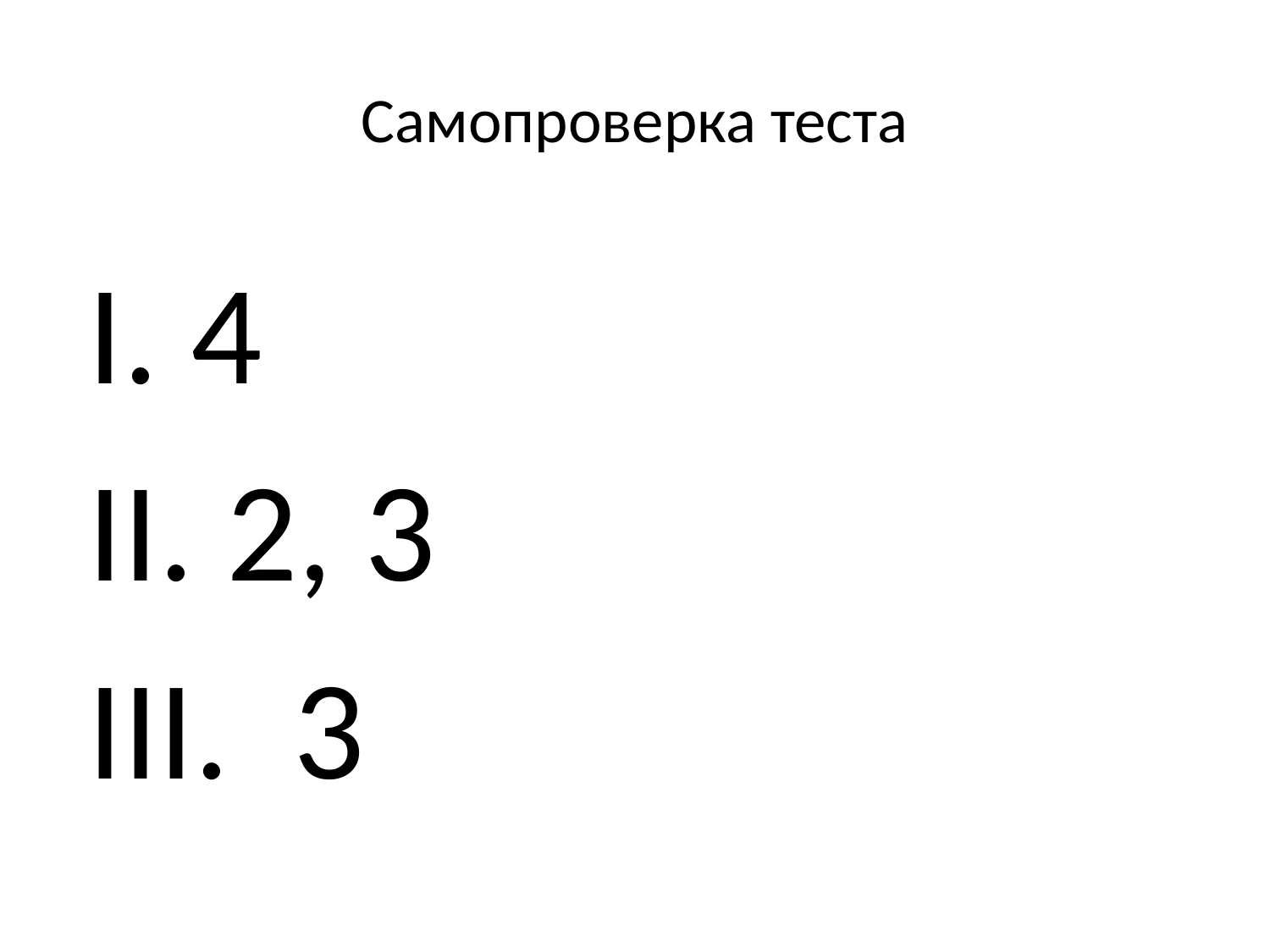

# Самопроверка теста
I. 4
II. 2, 3
III.  3